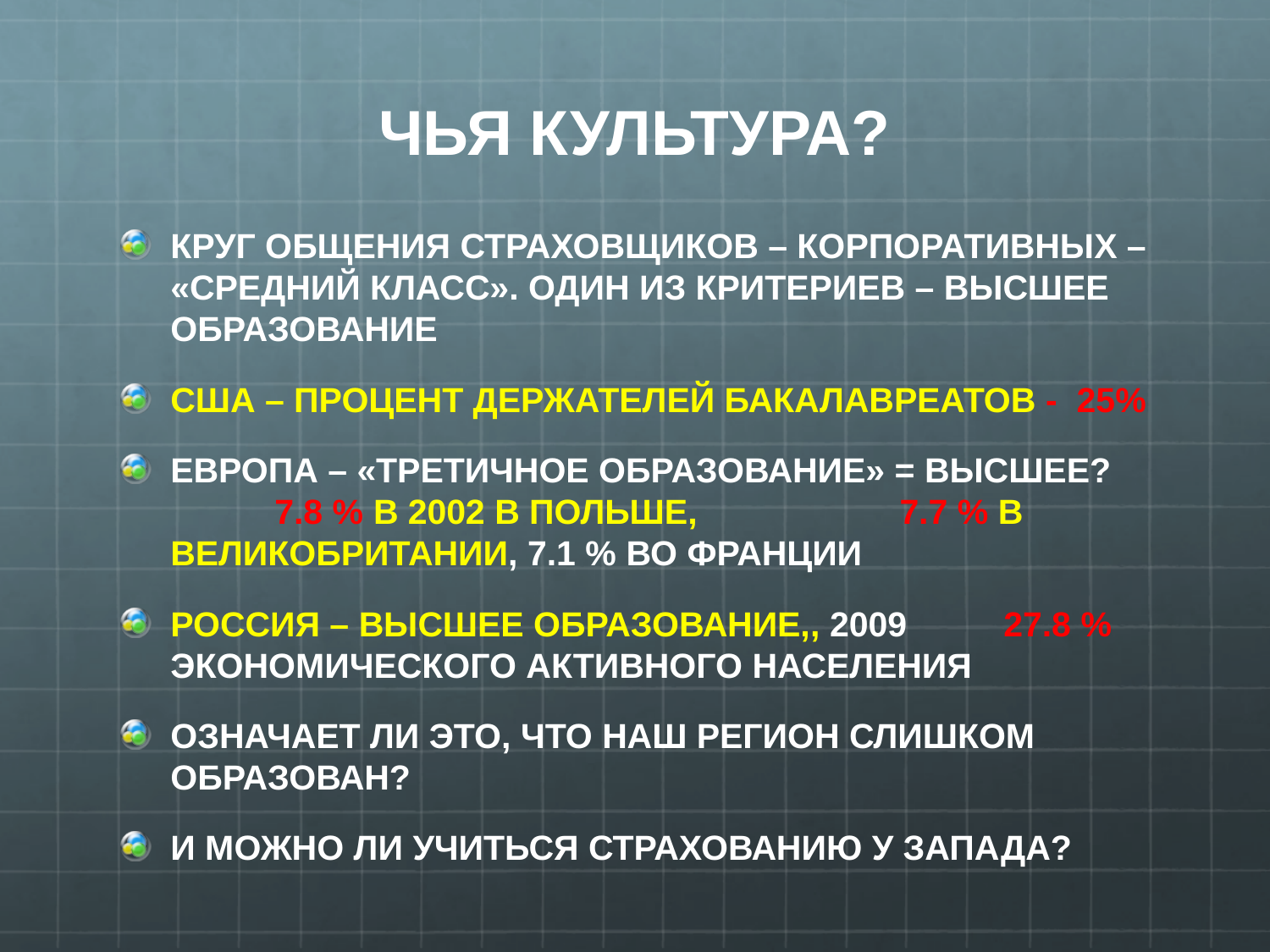

# ЧЬЯ КУЛЬТУРА?
КРУГ ОБЩЕНИЯ СТРАХОВЩИКОВ – КОРПОРАТИВНЫХ – «СРЕДНИЙ КЛАСС». ОДИН ИЗ КРИТЕРИЕВ – ВЫСШЕЕ ОБРАЗОВАНИЕ
США – ПРОЦЕНТ ДЕРЖАТЕЛЕЙ БАКАЛАВРЕАТОВ -  25%
ЕВРОПА – «ТРЕТИЧНОЕ ОБРАЗОВАНИЕ» = ВЫСШЕЕ?        	7.8 % В 2002 В ПОЛЬШЕ, 				7.7 % В ВЕЛИКОБРИТАНИИ, 7.1 % ВО ФРАНЦИИ
РОССИЯ – ВЫСШЕЕ ОБРАЗОВАНИЕ,, 2009 			27.8 % ЭКОНОМИЧЕСКОГО АКТИВНОГО НАСЕЛЕНИЯ
ОЗНАЧАЕТ ЛИ ЭТО, ЧТО НАШ РЕГИОН СЛИШКОМ ОБРАЗОВАН?
И МОЖНО ЛИ УЧИТЬСЯ СТРАХОВАНИЮ У ЗАПАДА?